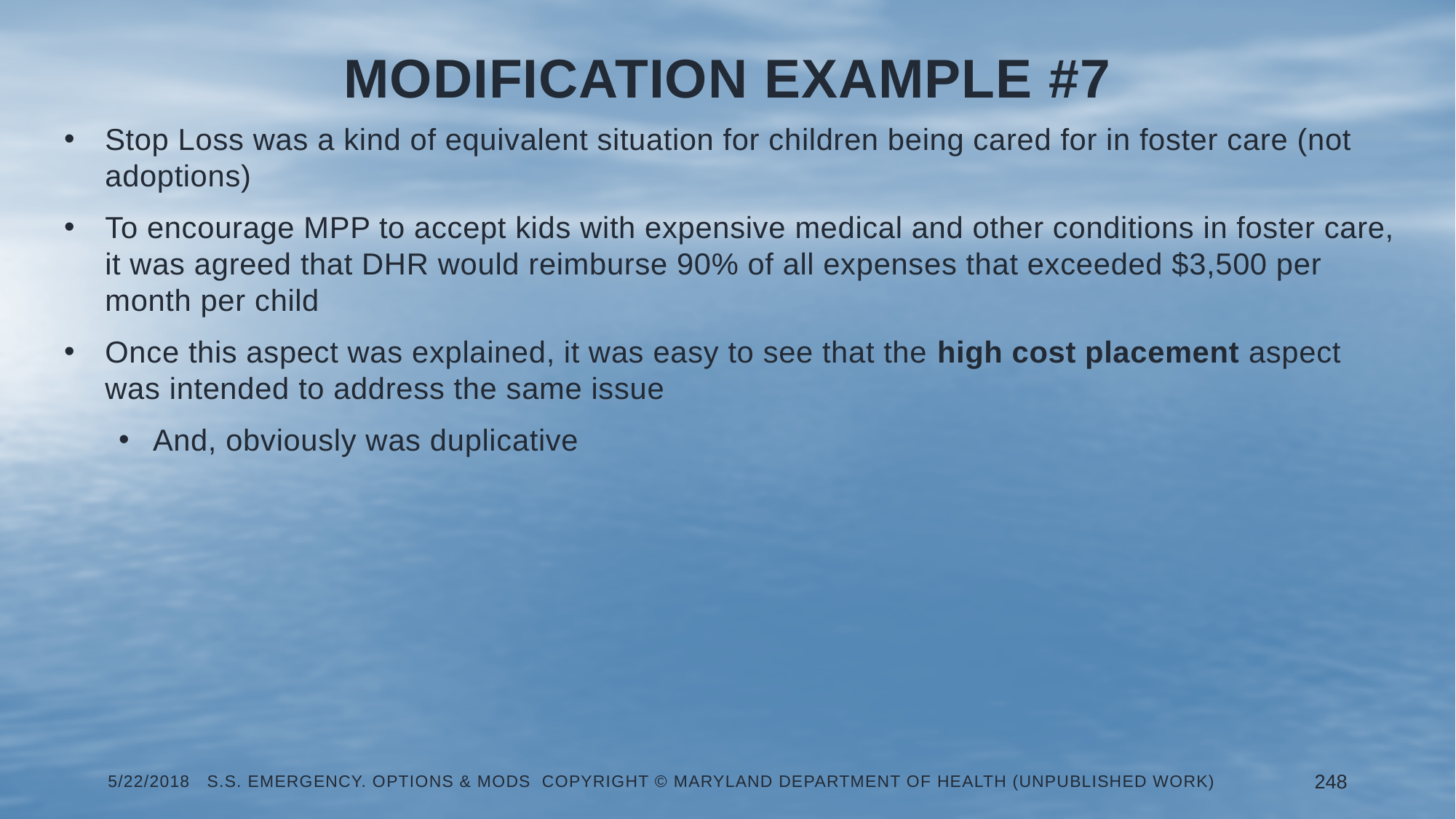

# Modification Example #7
Stop Loss was a kind of equivalent situation for children being cared for in foster care (not adoptions)
To encourage MPP to accept kids with expensive medical and other conditions in foster care, it was agreed that DHR would reimburse 90% of all expenses that exceeded $3,500 per month per child
Once this aspect was explained, it was easy to see that the high cost placement aspect was intended to address the same issue
And, obviously was duplicative
5/22/2018   S.S. Emergency. Options & Mods  Copyright © Maryland Department of Health (Unpublished Work)
248